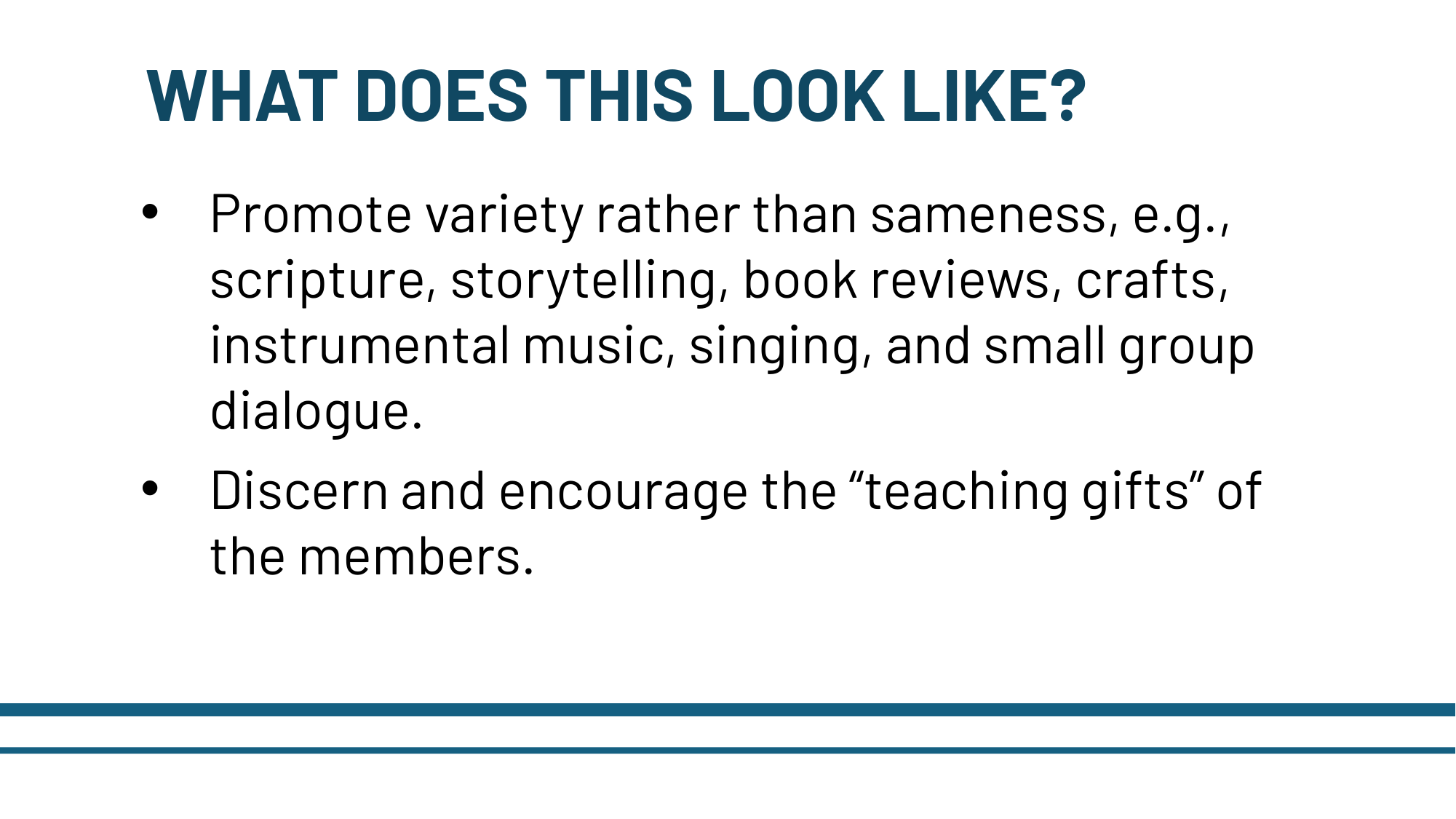

What does this look like?
Promote variety rather than sameness, e.g., scripture, storytelling, book reviews, crafts, instrumental music, singing, and small group dialogue.

Discern and encourage the “teaching gifts” of the members.